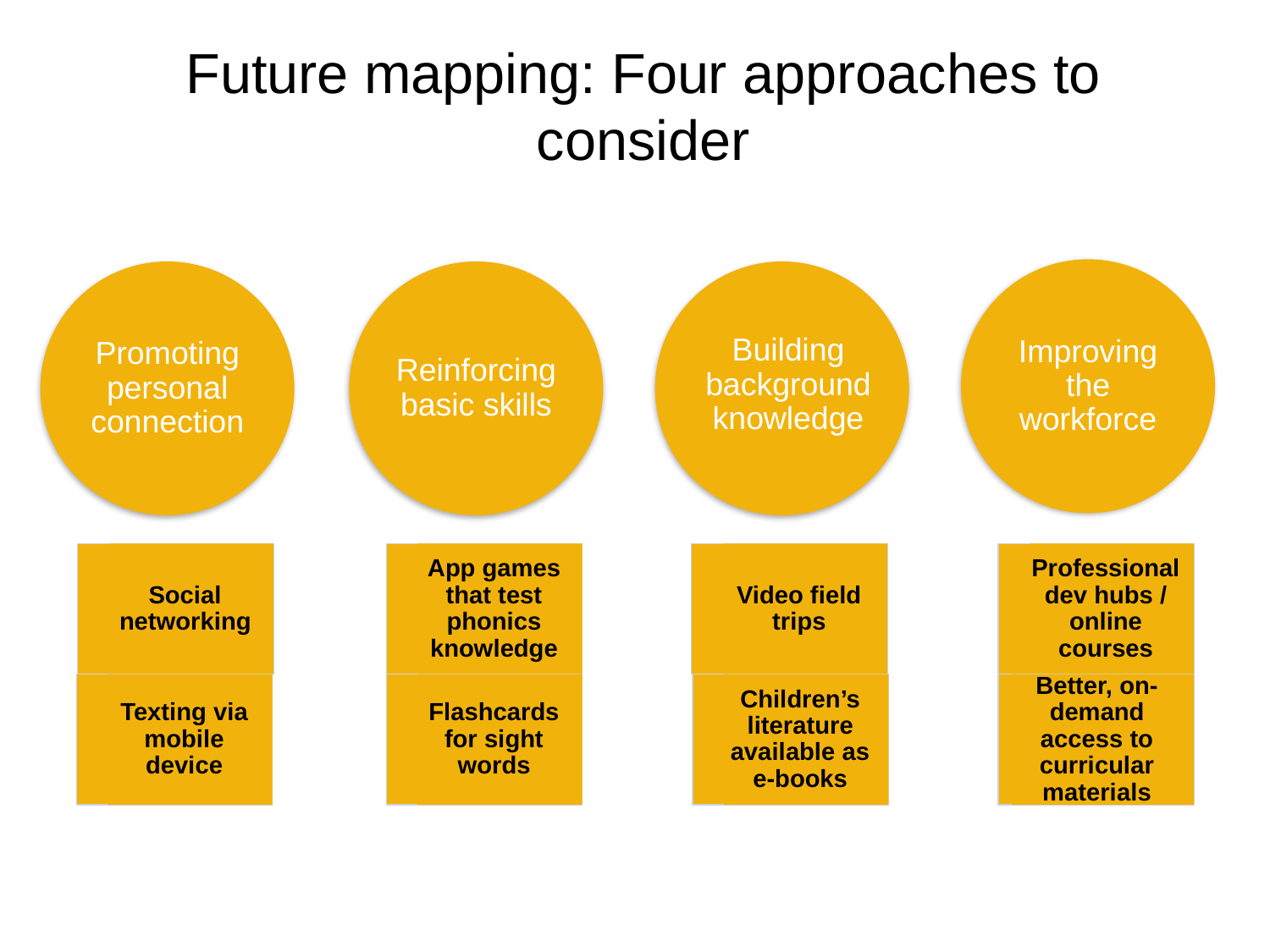

# Future mapping: Four approaches to consider

Improving the workforce

Promoting personal connection

Reinforcing basic skills

Building background knowledge

Social networking

App games that test phonics knowledge

Video field trips

Professional dev hubs / online courses

Flashcards for sight words

Texting via mobile device

Children’s literature available as e-books

Better, on-demand access to curricular materials